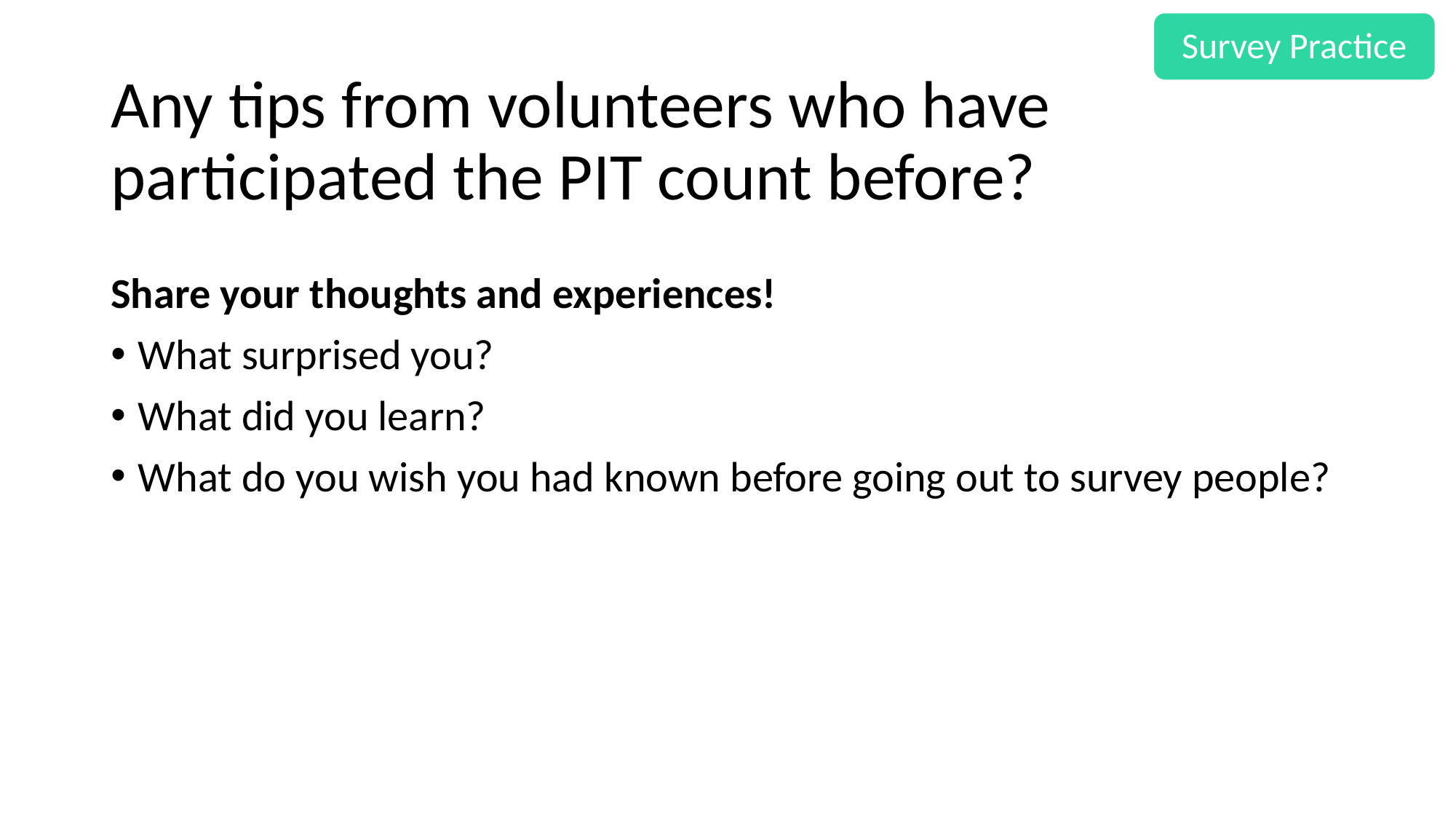

Survey Practice
# Any tips from volunteers who have participated the PIT count before?
Share your thoughts and experiences!
What surprised you?
What did you learn?
What do you wish you had known before going out to survey people?